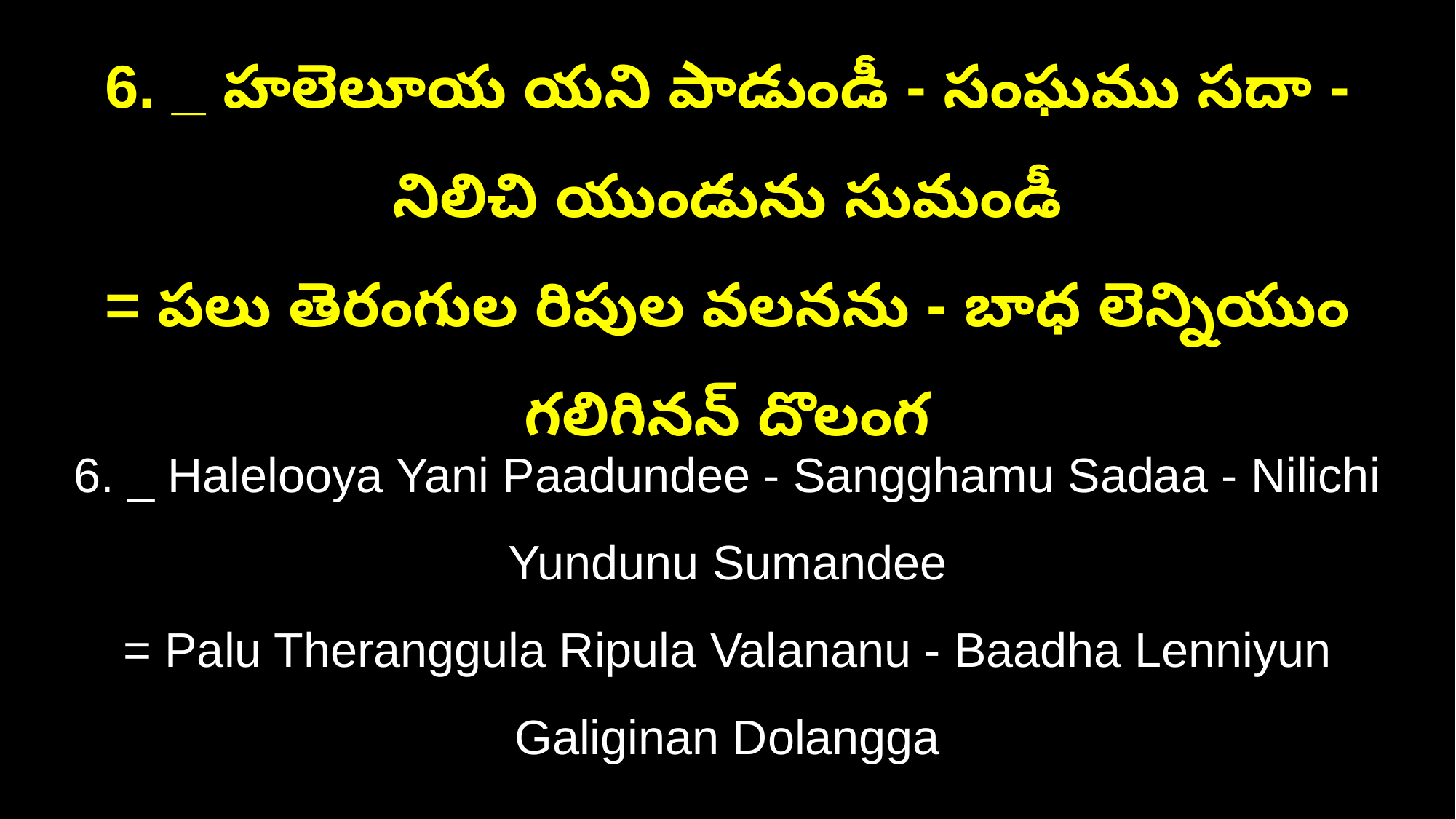

6. _ హలెలూయ యని పాడుండీ - సంఘము సదా - నిలిచి యుండును సుమండీ
= పలు తెరంగుల రిపుల వలనను - బాధ లెన్నియుం గలిగినన్‌ దొలంగ
6. _ Halelooya Yani Paadundee - Sangghamu Sadaa - Nilichi Yundunu Sumandee
= Palu Theranggula Ripula Valananu - Baadha Lenniyun Galiginan Dolangga